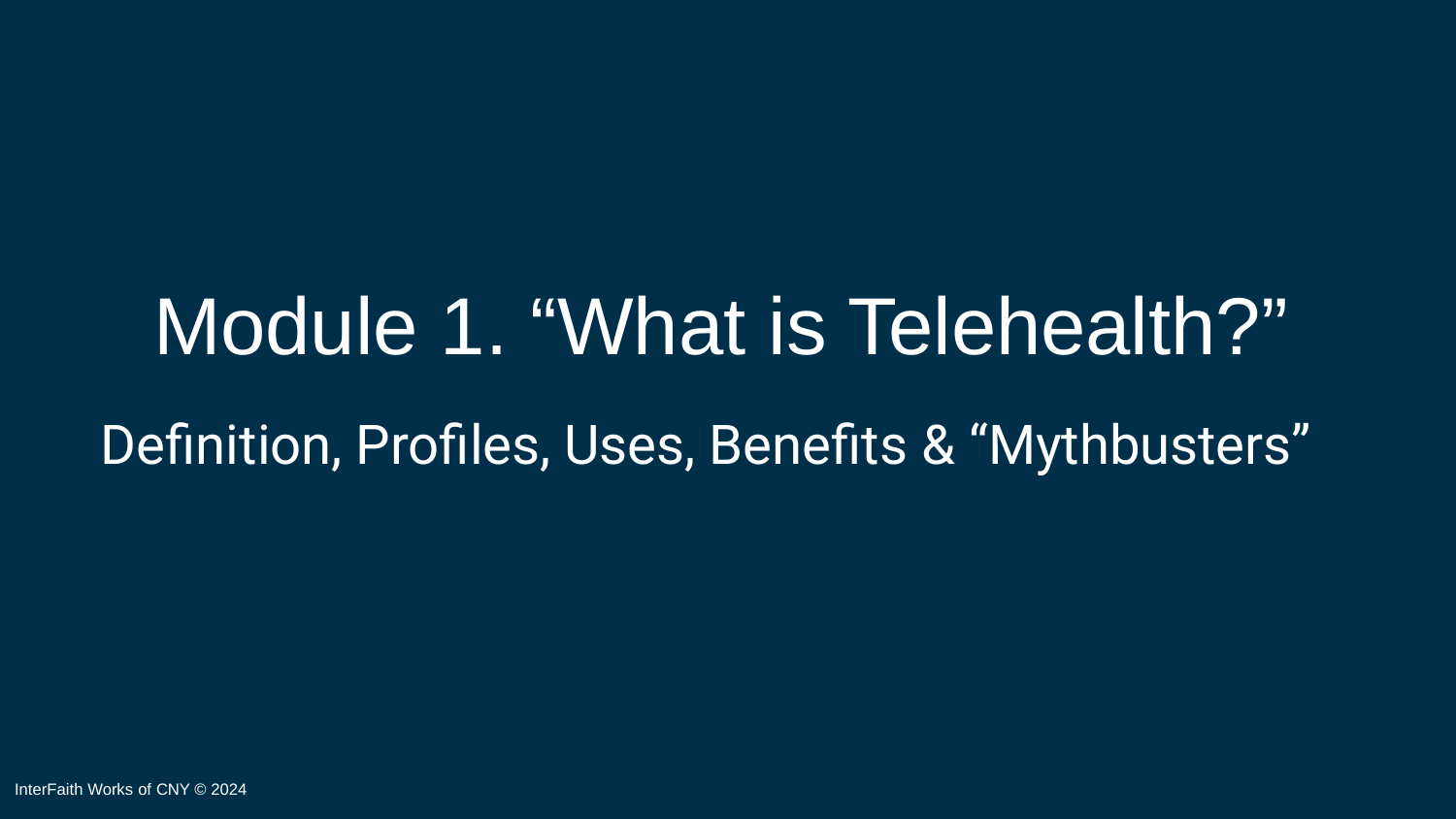

# Module 1. “What is Telehealth?”
Definition, Profiles, Uses, Benefits & “Mythbusters”
InterFaith Works of CNY © 2024